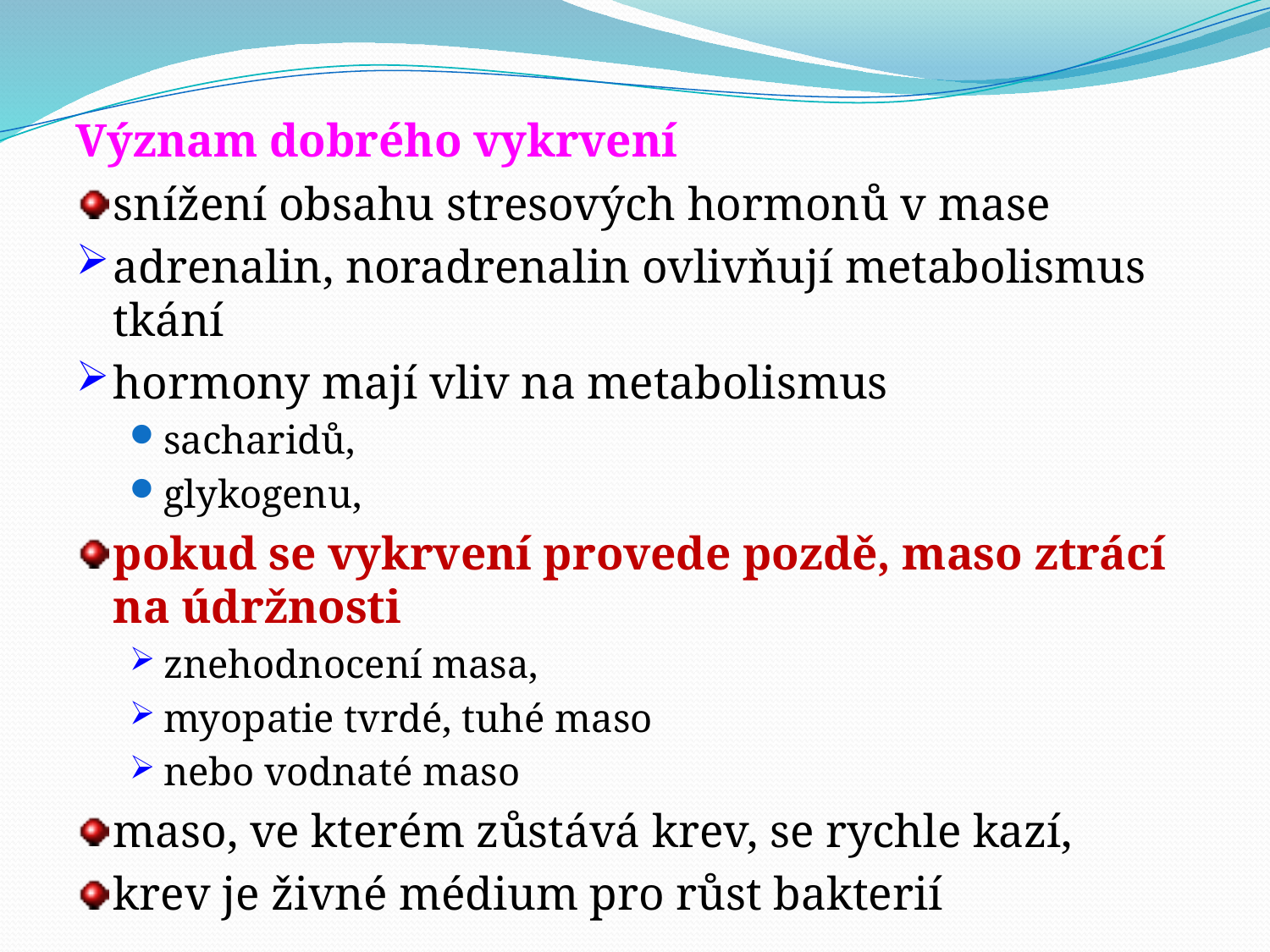

Význam dobrého vykrvení
snížení obsahu stresových hormonů v mase
adrenalin, noradrenalin ovlivňují metabolismus tkání
hormony mají vliv na metabolismus
sacharidů,
glykogenu,
pokud se vykrvení provede pozdě, maso ztrácí na údržnosti
znehodnocení masa,
myopatie tvrdé, tuhé maso
nebo vodnaté maso
maso, ve kterém zůstává krev, se rychle kazí,
krev je živné médium pro růst bakterií